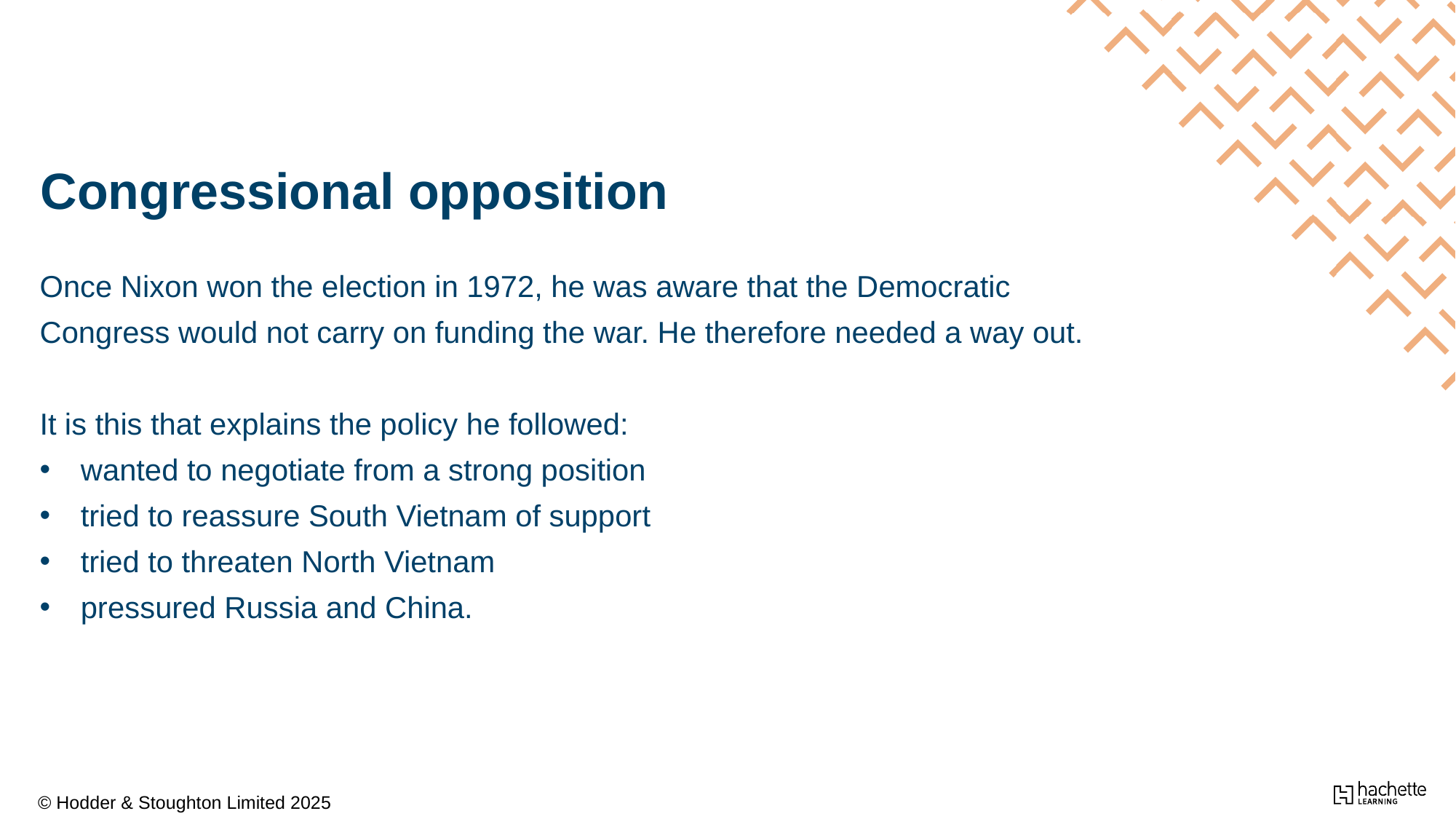

Congressional opposition
Once Nixon won the election in 1972, he was aware that the Democratic Congress would not carry on funding the war. He therefore needed a way out.

It is this that explains the policy he followed:
wanted to negotiate from a strong position
tried to reassure South Vietnam of support
tried to threaten North Vietnam
pressured Russia and China.

© Hodder & Stoughton Limited 2025